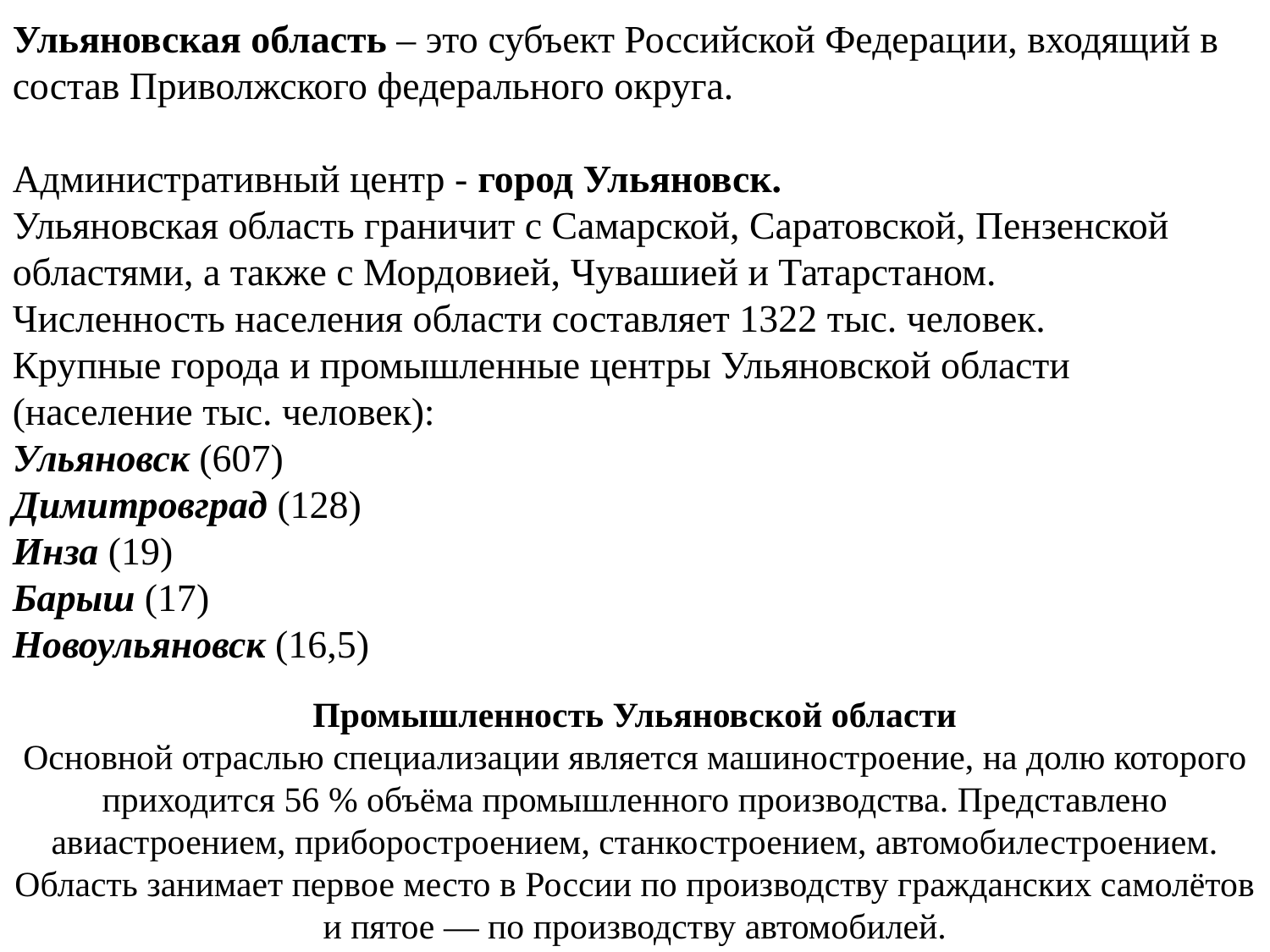

Ульяновская область – это субъект Российской Федерации, входящий в состав Приволжского федерального округа.
Административный центр - город Ульяновск.
Ульяновская область граничит с Самарской, Саратовской, Пензенской областями, а также с Мордовией, Чувашией и Татарстаном.
Численность населения области составляет 1322 тыс. человек.
Крупные города и промышленные центры Ульяновской области (население тыс. человек):
Ульяновск (607)
Димитровград (128)
Инза (19)
Барыш (17)
Новоульяновск (16,5)
Промышленность Ульяновской области
Основной отраслью специализации является машиностроение, на долю которого приходится 56 % объёма промышленного производства. Представлено авиастроением, приборостроением, станкостроением, автомобилестроением.
Область занимает первое место в России по производству гражданских самолётов и пятое — по производству автомобилей.